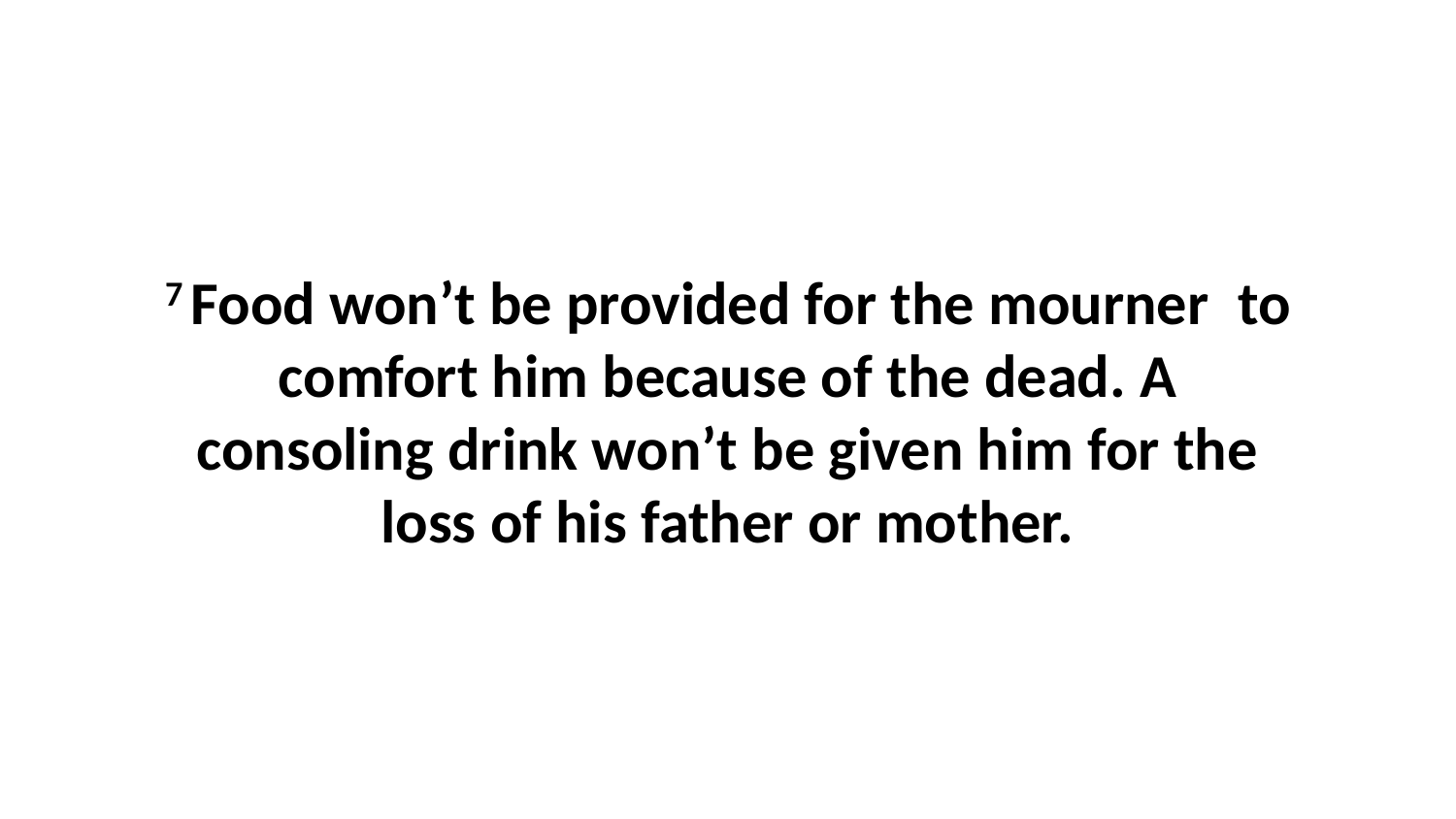

7 Food won’t be provided for the mourner  to comfort him because of the dead. A consoling drink won’t be given him for the loss of his father or mother.